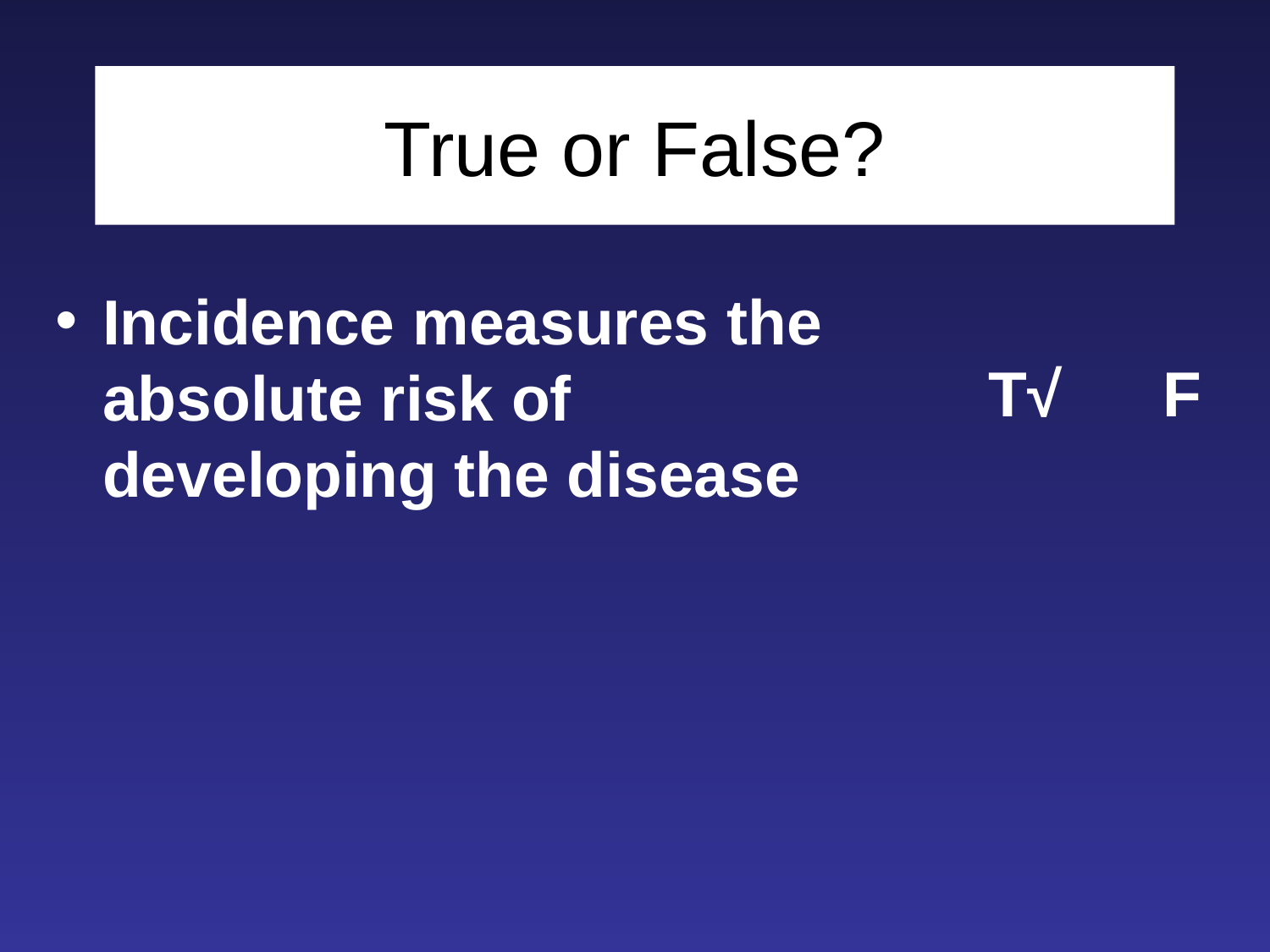

True or False?
Incidence measures the absolute risk of developing the disease

T√ 	F